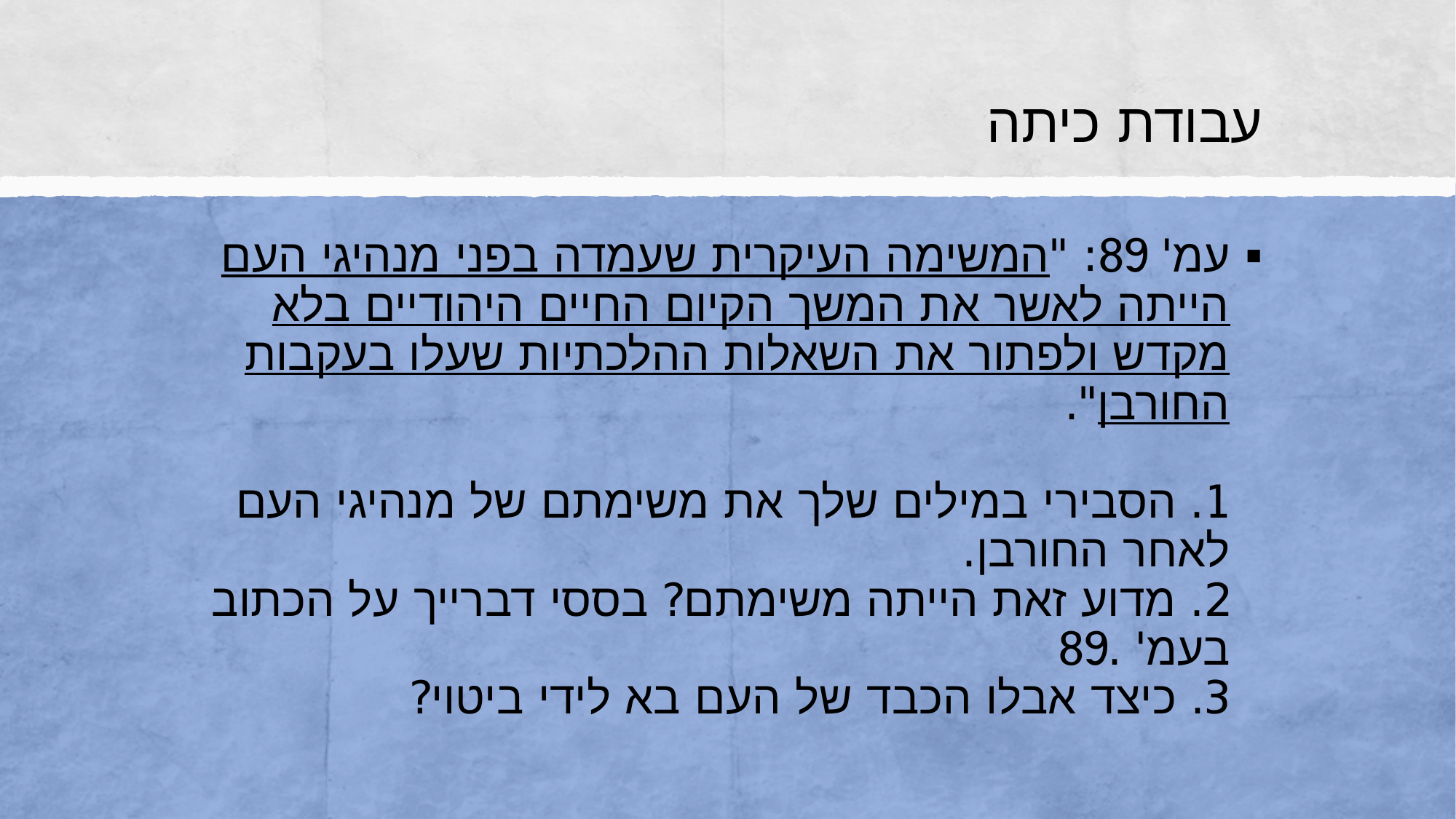

# עבודת כיתה
עמ' 89: "המשימה העיקרית שעמדה בפני מנהיגי העם הייתה לאשר את המשך הקיום החיים היהודיים בלא מקדש ולפתור את השאלות ההלכתיות שעלו בעקבות החורבן".
1. הסבירי במילים שלך את משימתם של מנהיגי העם לאחר החורבן.
2. מדוע זאת הייתה משימתם? בססי דברייך על הכתוב בעמ' 89.
3. כיצד אבלו הכבד של העם בא לידי ביטוי?